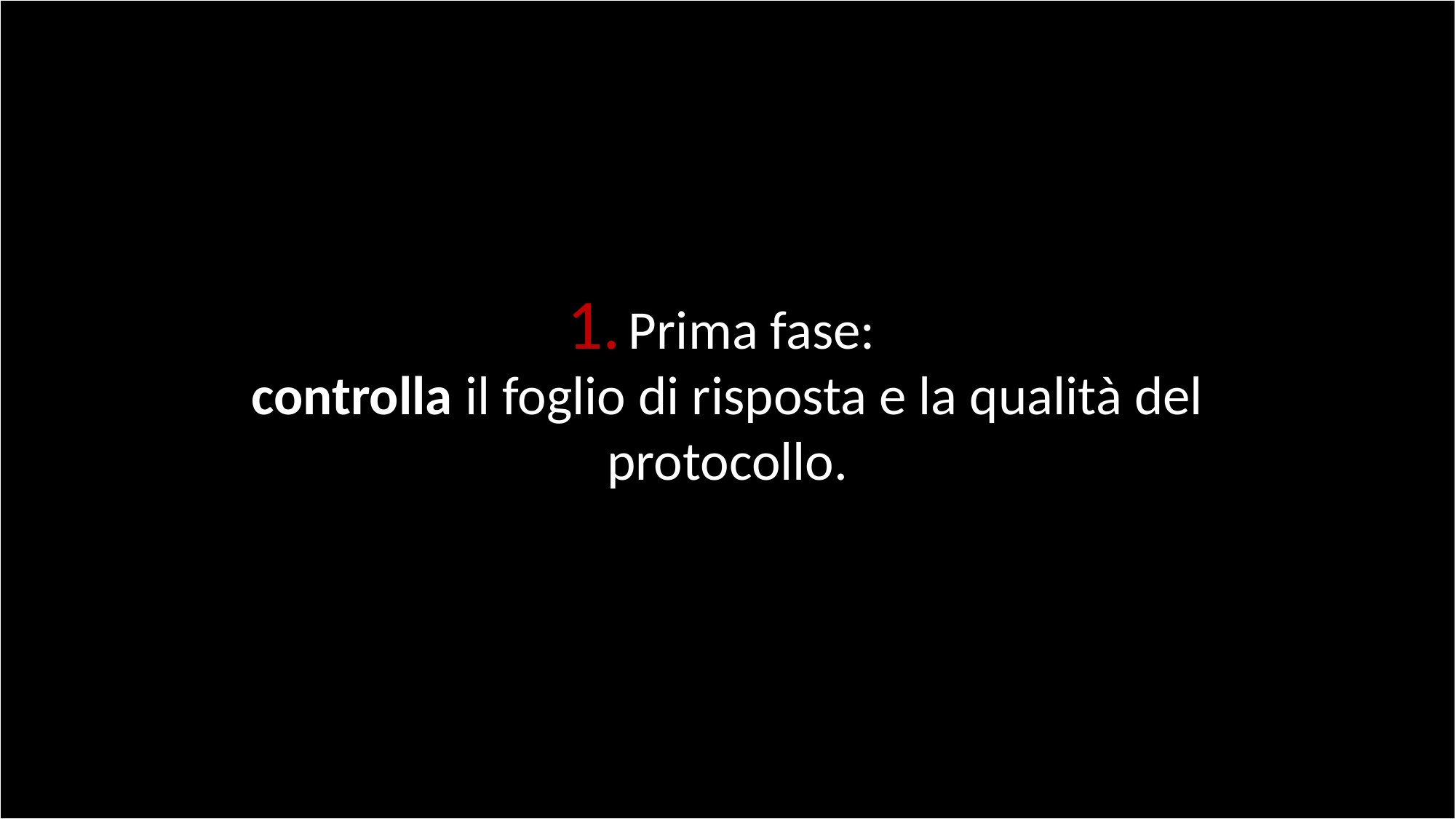

Prima fase:
controlla il foglio di risposta e la qualità del protocollo.